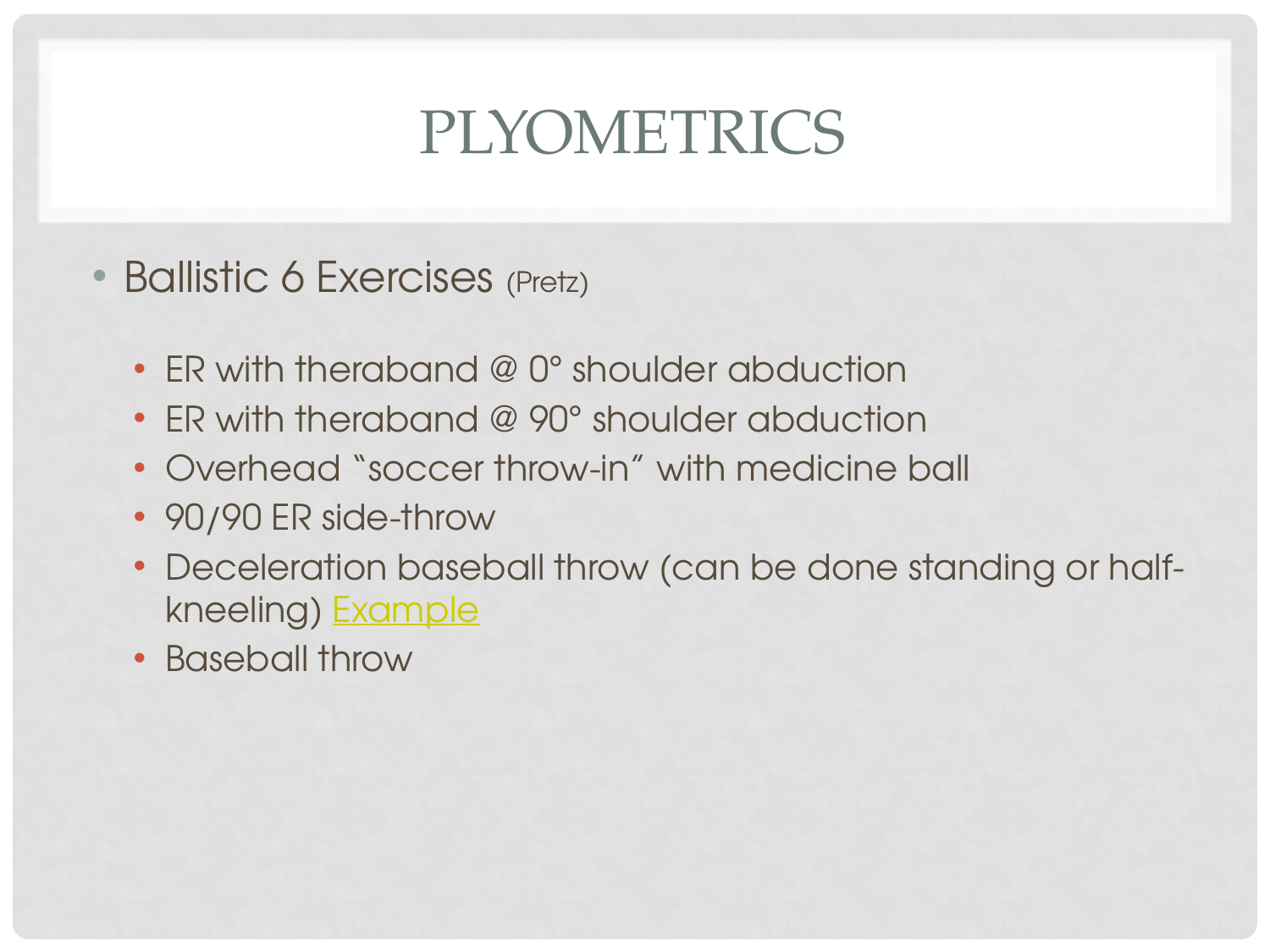

# Plyometrics
Ballistic 6 Exercises (Pretz)

ER with theraband @ 0° shoulder abduction
ER with theraband @ 90° shoulder abduction
Overhead “soccer throw-in” with medicine ball
90/90 ER side-throw
Deceleration baseball throw (can be done standing or half-kneeling) Example
Baseball throw